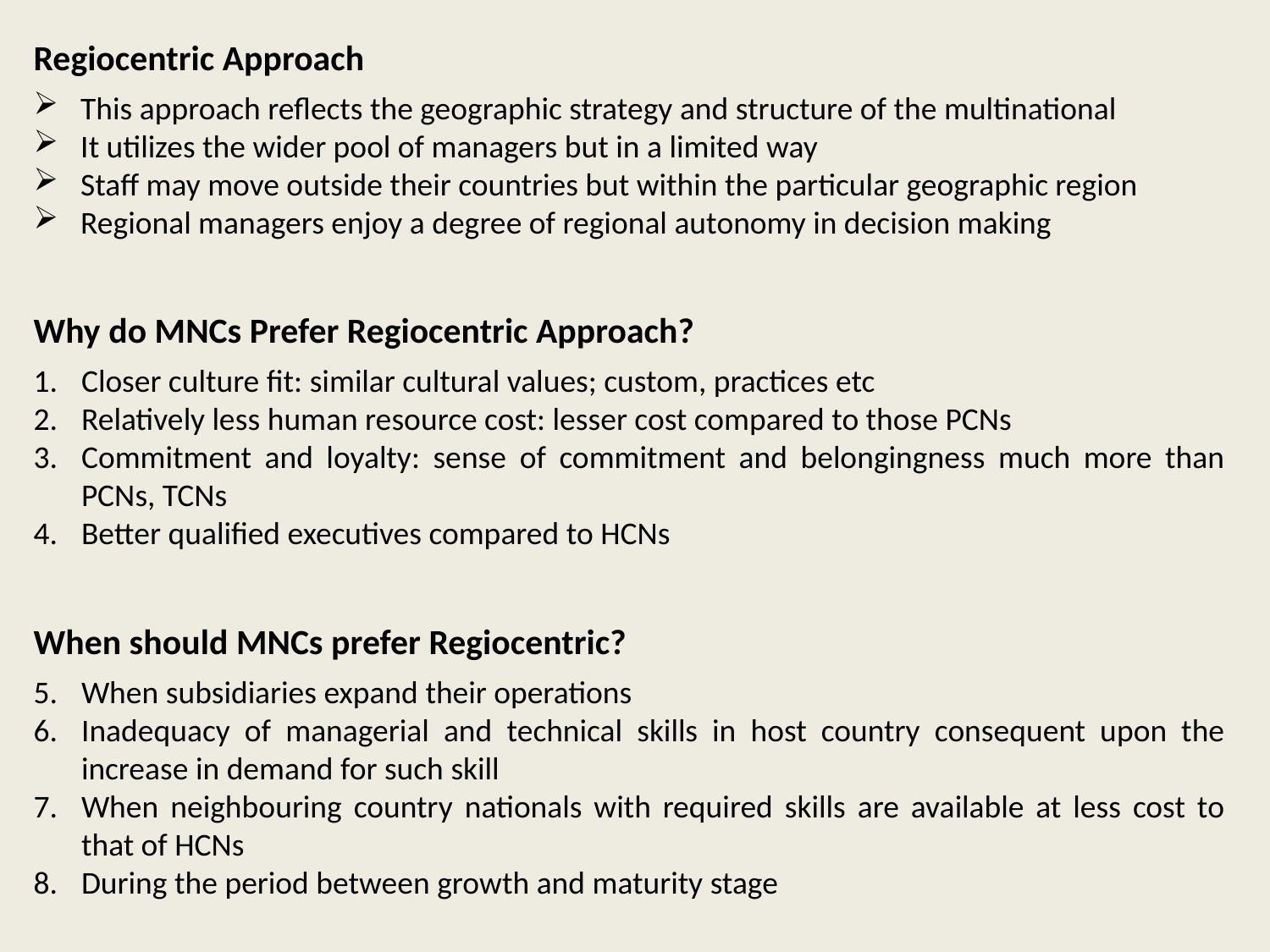

Regiocentric Approach
   This approach reflects the geographic strategy and structure of the multinational
   It utilizes the wider pool of managers but in a limited way
   Staff may move outside their countries but within the particular geographic region
   Regional managers enjoy a degree of regional autonomy in decision making

Why do MNCs Prefer Regiocentric Approach?
Closer culture fit: similar cultural values; custom, practices etc
Relatively less human resource cost: lesser cost compared to those PCNs
Commitment and loyalty: sense of commitment and belongingness much more than PCNs, TCNs
Better qualified executives compared to HCNs

When should MNCs prefer Regiocentric?
When subsidiaries expand their operations
Inadequacy of managerial and technical skills in host country consequent upon the increase in demand for such skill
When neighbouring country nationals with required skills are available at less cost to that of HCNs
During the period between growth and maturity stage